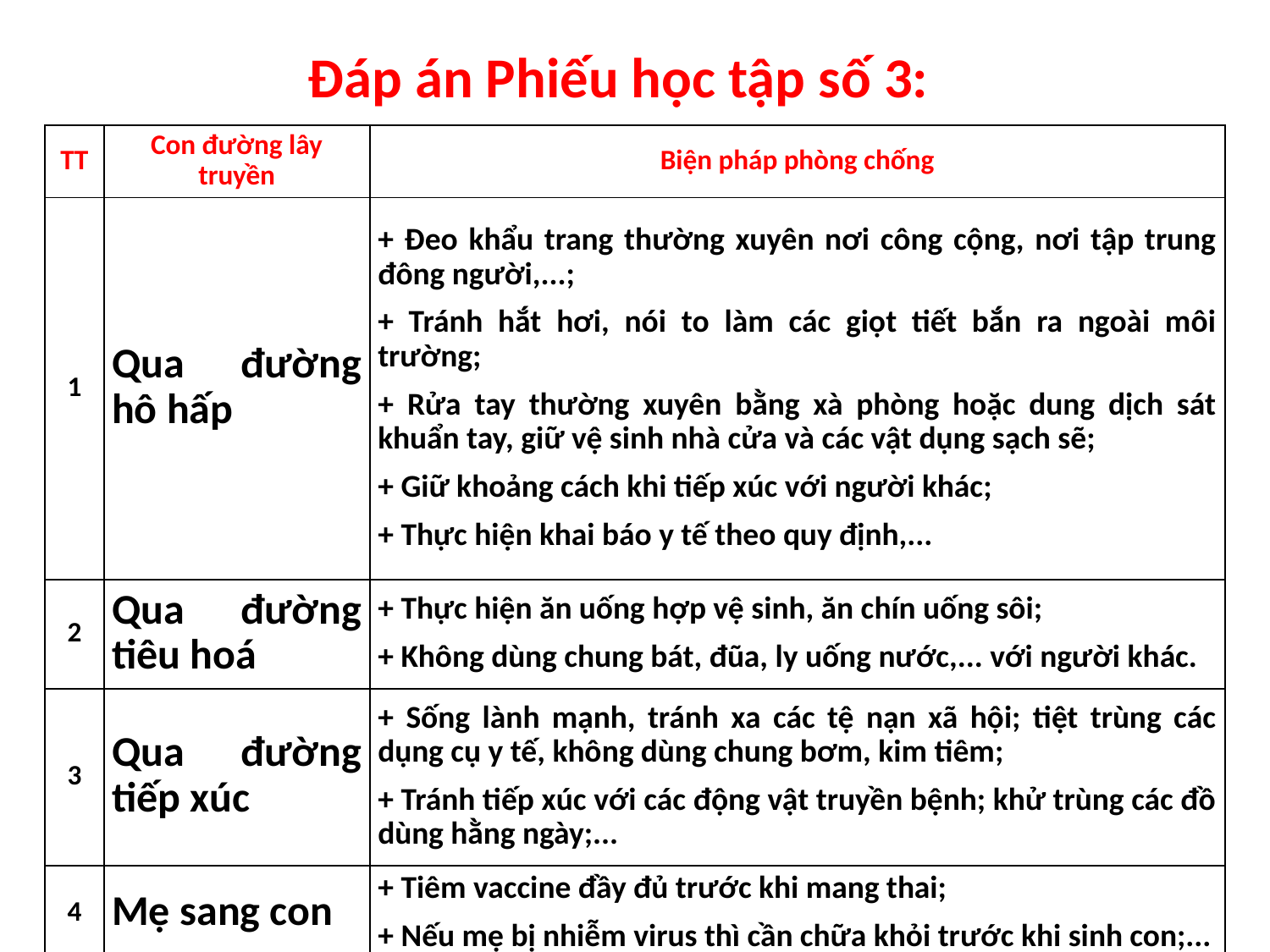

Đáp án Phiếu học tập số 3:
| TT | Con đường lây truyền | Biện pháp phòng chống |
| --- | --- | --- |
| 1 | Qua đường hô hấp | + Đeo khẩu trang thường xuyên nơi công cộng, nơi tập trung đông người,...; + Tránh hắt hơi, nói to làm các giọt tiết bắn ra ngoài môi trường; + Rửa tay thường xuyên bằng xà phòng hoặc dung dịch sát khuẩn tay, giữ vệ sinh nhà cửa và các vật dụng sạch sẽ; + Giữ khoảng cách khi tiếp xúc với người khác; + Thực hiện khai báo y tế theo quy định,... |
| 2 | Qua đường tiêu hoá | + Thực hiện ăn uống hợp vệ sinh, ăn chín uống sôi; + Không dùng chung bát, đũa, ly uống nước,... với người khác. |
| 3 | Qua đường tiếp xúc | + Sống lành mạnh, tránh xa các tệ nạn xã hội; tiệt trùng các dụng cụ y tế, không dùng chung bơm, kim tiêm; + Tránh tiếp xúc với các động vật truyền bệnh; khử trùng các đồ dùng hằng ngày;... |
| 4 | Mẹ sang con | + Tiêm vaccine đầy đủ trước khi mang thai; + Nếu mẹ bị nhiễm virus thì cần chữa khỏi trước khi sinh con;... |